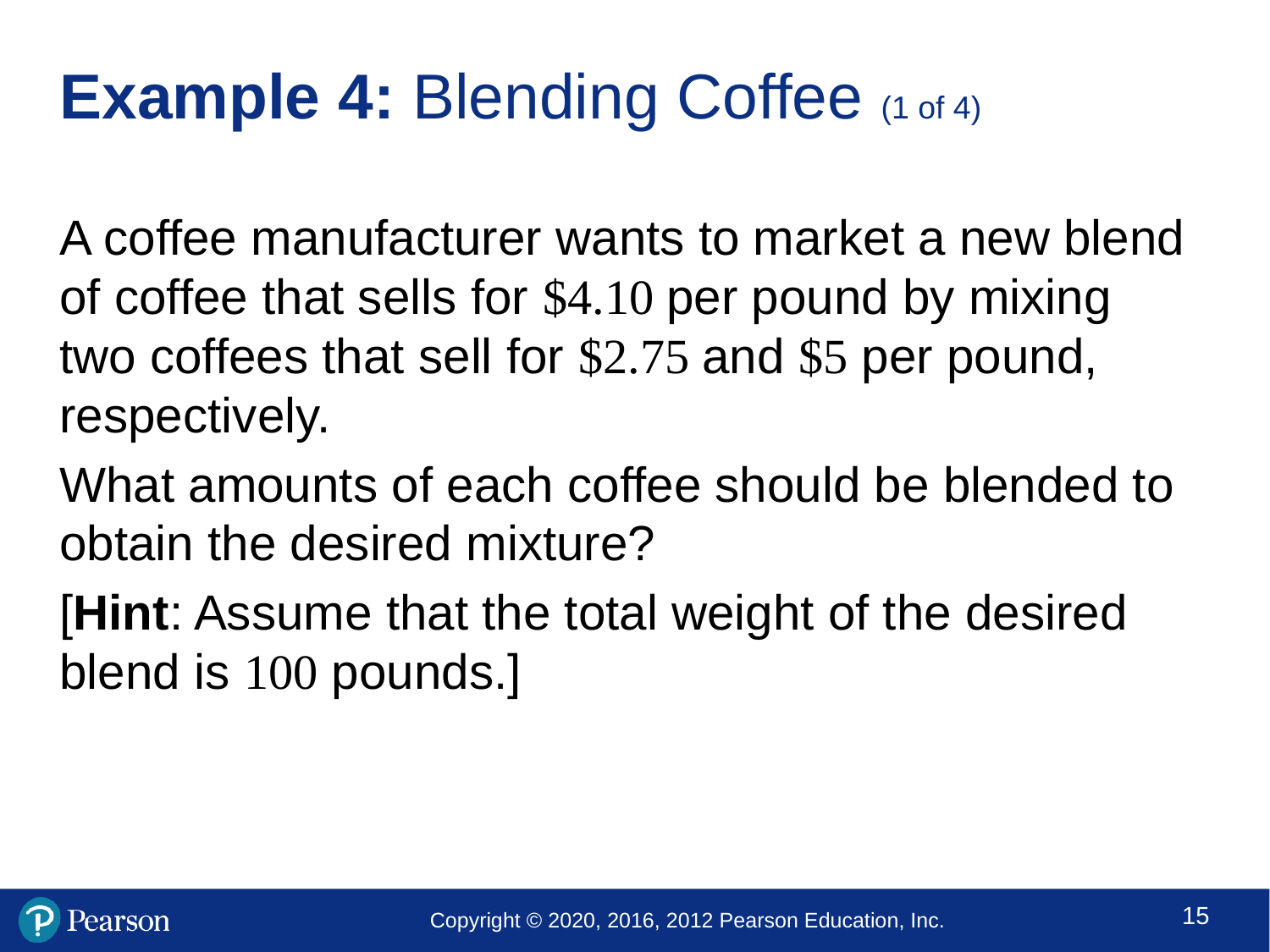

# Example 4: Blending Coffee (1 of 4)
A coffee manufacturer wants to market a new blend of coffee that sells for $4.10 per pound by mixing two coffees that sell for $2.75 and $5 per pound, respectively.
What amounts of each coffee should be blended to obtain the desired mixture?
[Hint: Assume that the total weight of the desired blend is 100 pounds.]